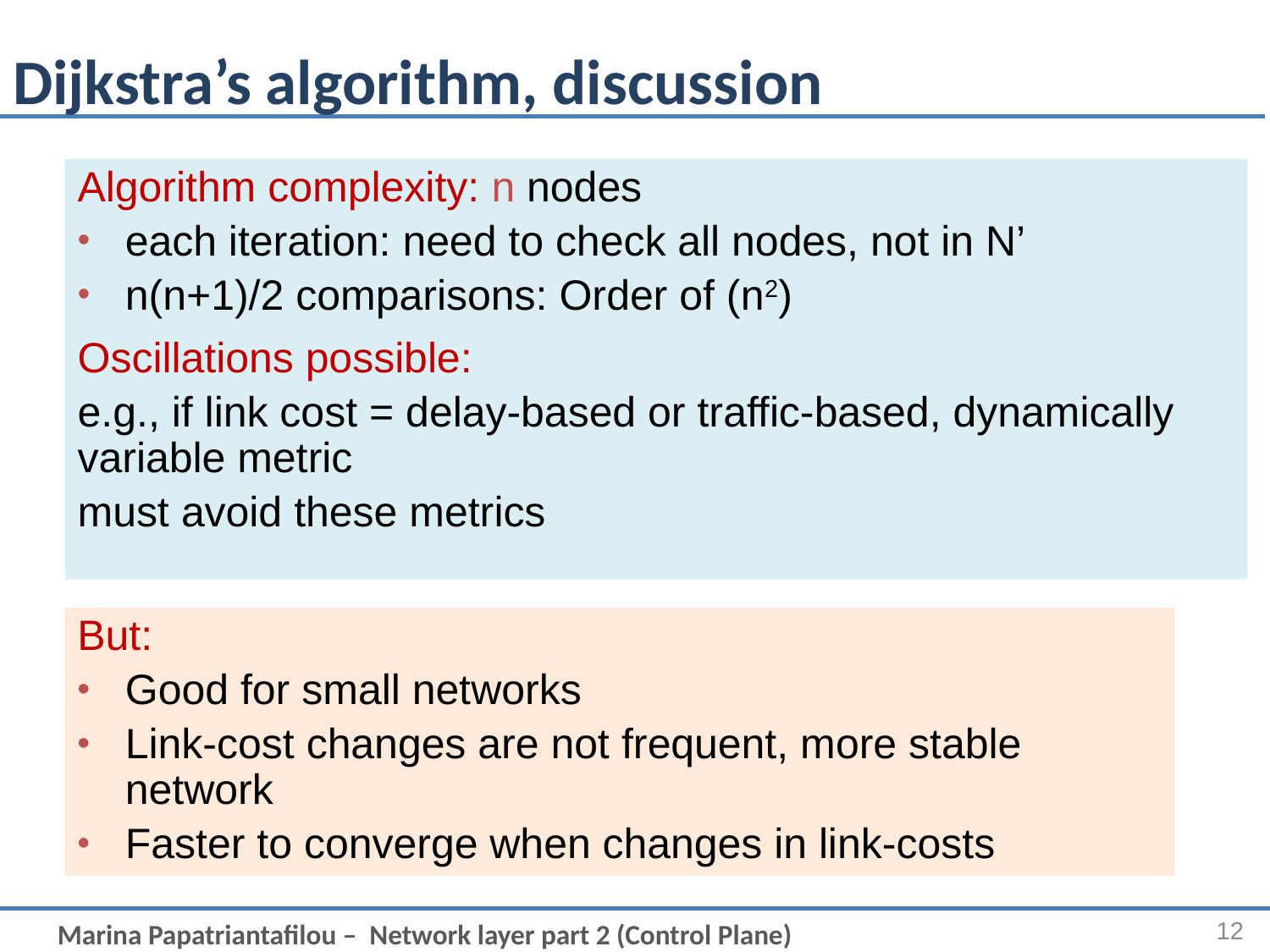

# Dijkstra’s algorithm, discussion
Algorithm complexity: n nodes
each iteration: need to check all nodes, not in N’
n(n+1)/2 comparisons: Order of (n2)
Oscillations possible:
e.g., if link cost = delay-based or traffic-based, dynamically variable metric
must avoid these metrics
But:
Good for small networks
Link-cost changes are not frequent, more stable network
Faster to converge when changes in link-costs
12